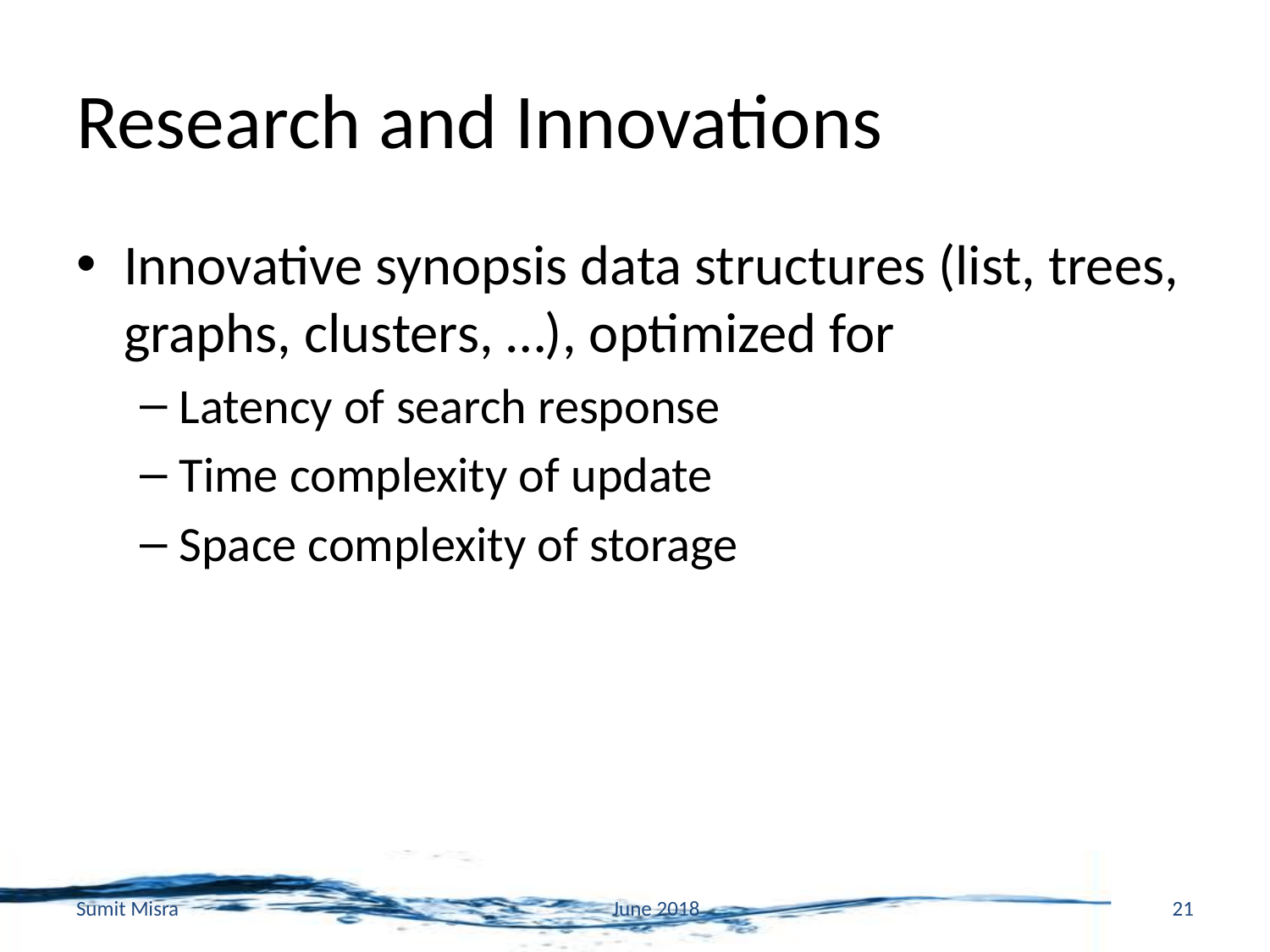

# Research and Innovations
Innovative synopsis data structures (list, trees, graphs, clusters, …), optimized for
Latency of search response
Time complexity of update
Space complexity of storage

Sumit Misra
June 2018
21